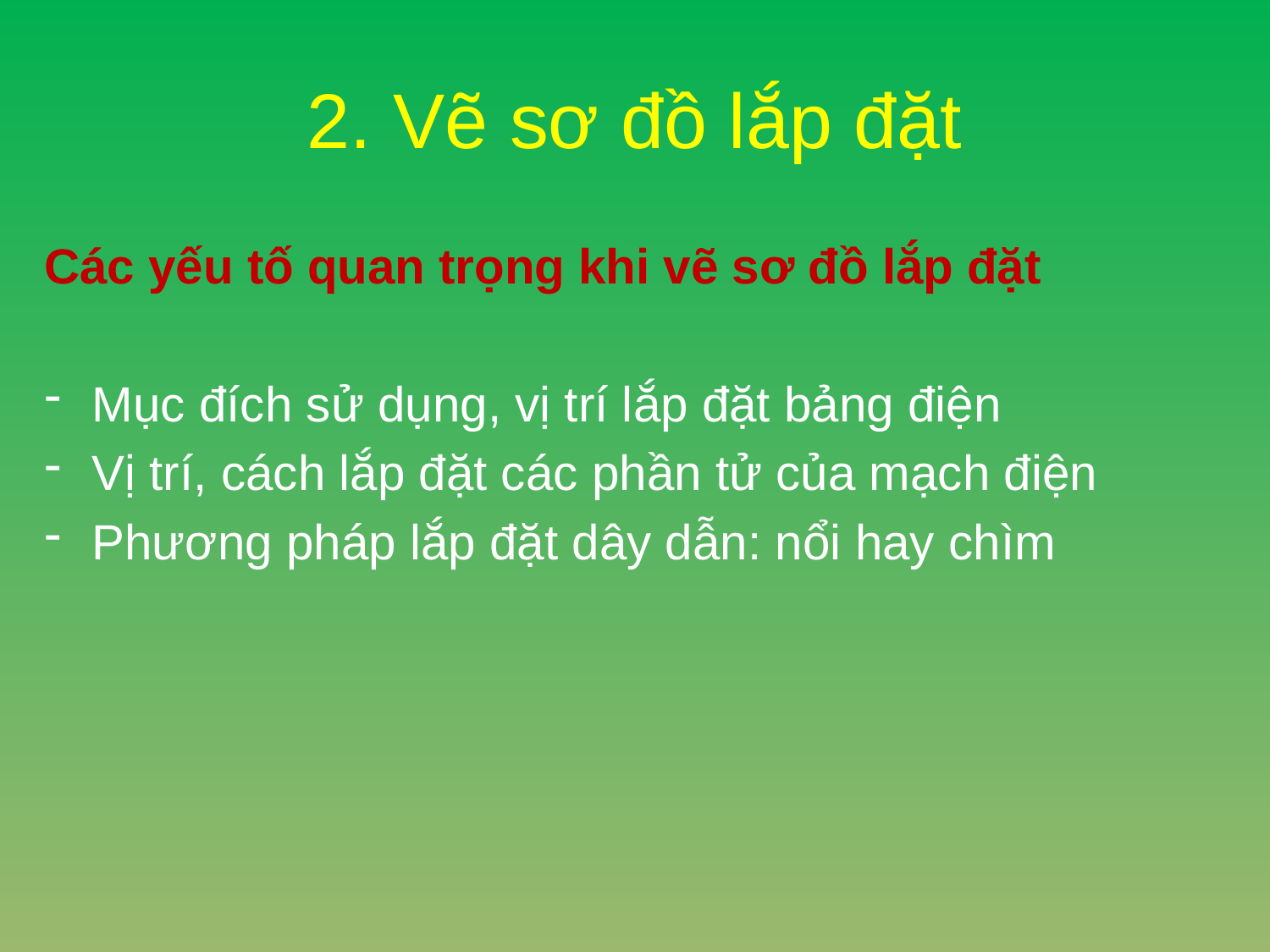

# 2. Vẽ sơ đồ lắp đặt

Các yếu tố quan trọng khi vẽ sơ đồ lắp đặt

Mục đích sử dụng, vị trí lắp đặt bảng điện
Vị trí, cách lắp đặt các phần tử của mạch điện
Phương pháp lắp đặt dây dẫn: nổi hay chìm